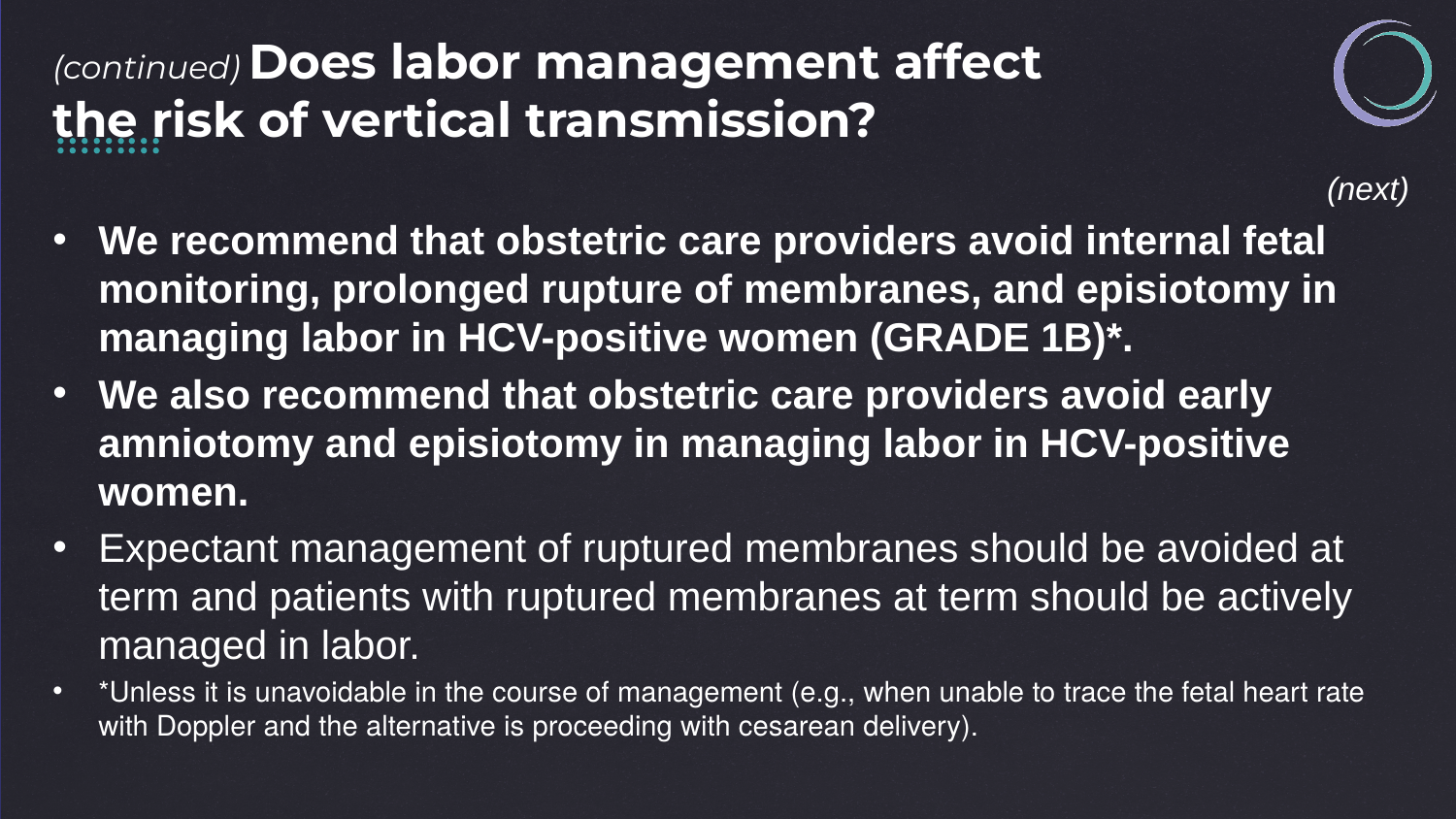

(continued) Does labor management affect the risk of vertical transmission?

(next)
We recommend that obstetric care providers avoid internal fetal monitoring, prolonged rupture of membranes, and episiotomy in managing labor in HCV-positive women (GRADE 1B)*.
We also recommend that obstetric care providers avoid early amniotomy and episiotomy in managing labor in HCV-positive women.
Expectant management of ruptured membranes should be avoided at term and patients with ruptured membranes at term should be actively managed in labor.
*Unless it is unavoidable in the course of management (e.g., when unable to trace the fetal heart rate with Doppler and the alternative is proceeding with cesarean delivery).